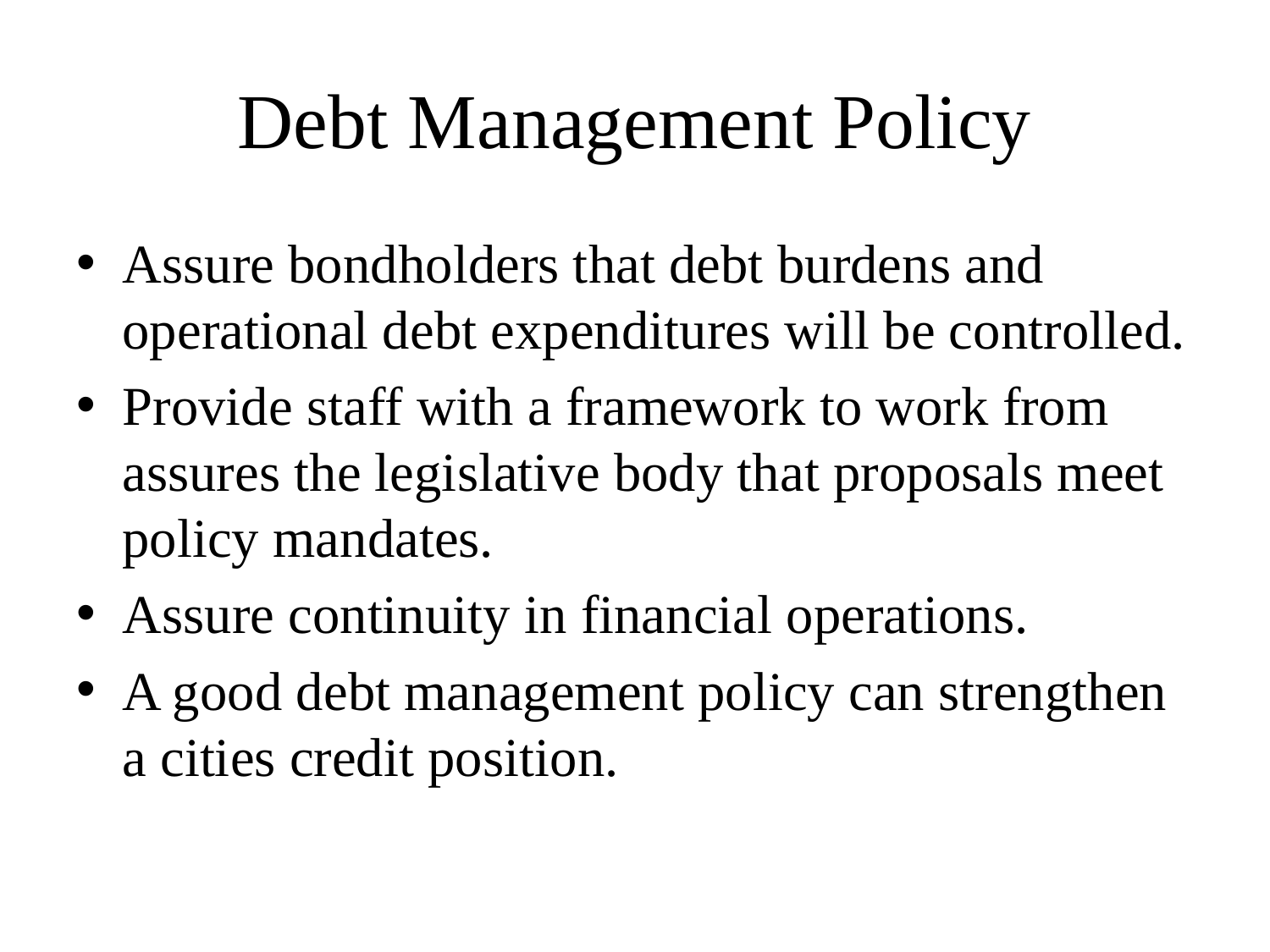

# Debt Management Policy
Assure bondholders that debt burdens and operational debt expenditures will be controlled.
Provide staff with a framework to work from assures the legislative body that proposals meet policy mandates.
Assure continuity in financial operations.
A good debt management policy can strengthen a cities credit position.